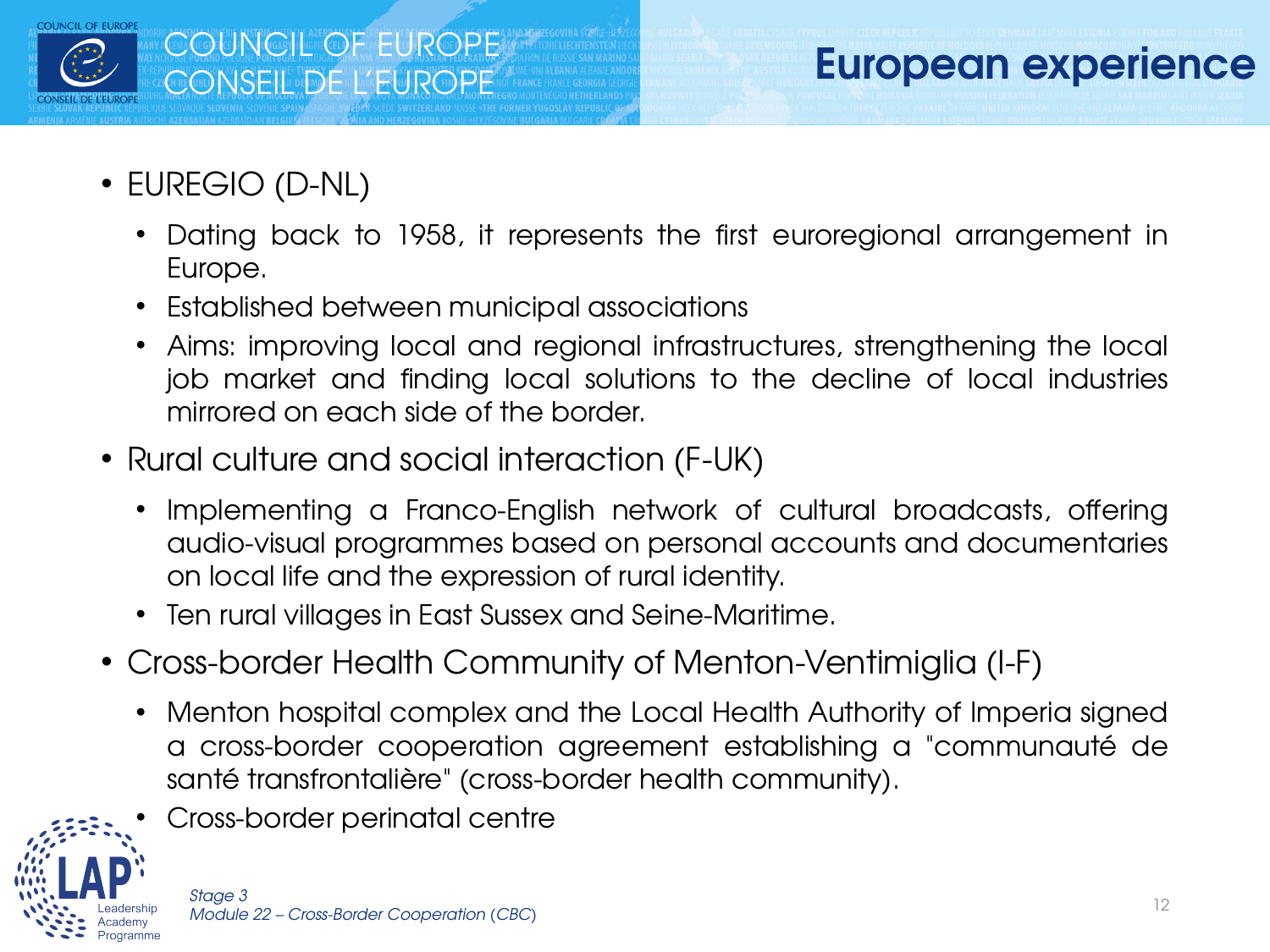

# European experience
EUREGIO (D-NL)
Dating back to 1958, it represents the first euroregional arrangement in Europe.
Established between municipal associations
Aims: improving local and regional infrastructures, strengthening the local job market and finding local solutions to the decline of local industries mirrored on each side of the border.
Rural culture and social interaction (F-UK)
Implementing a Franco-English network of cultural broadcasts, offering audio-visual programmes based on personal accounts and documentaries on local life and the expression of rural identity.
Ten rural villages in East Sussex and Seine-Maritime.
Cross-border Health Community of Menton-Ventimiglia (I-F)
Menton hospital complex and the Local Health Authority of Imperia signed a cross-border cooperation agreement establishing a "communauté de santé transfrontalière" (cross-border health community).
Cross-border perinatal centre
Stage 3
Module 22 – Cross-Border Cooperation (CBC)
12